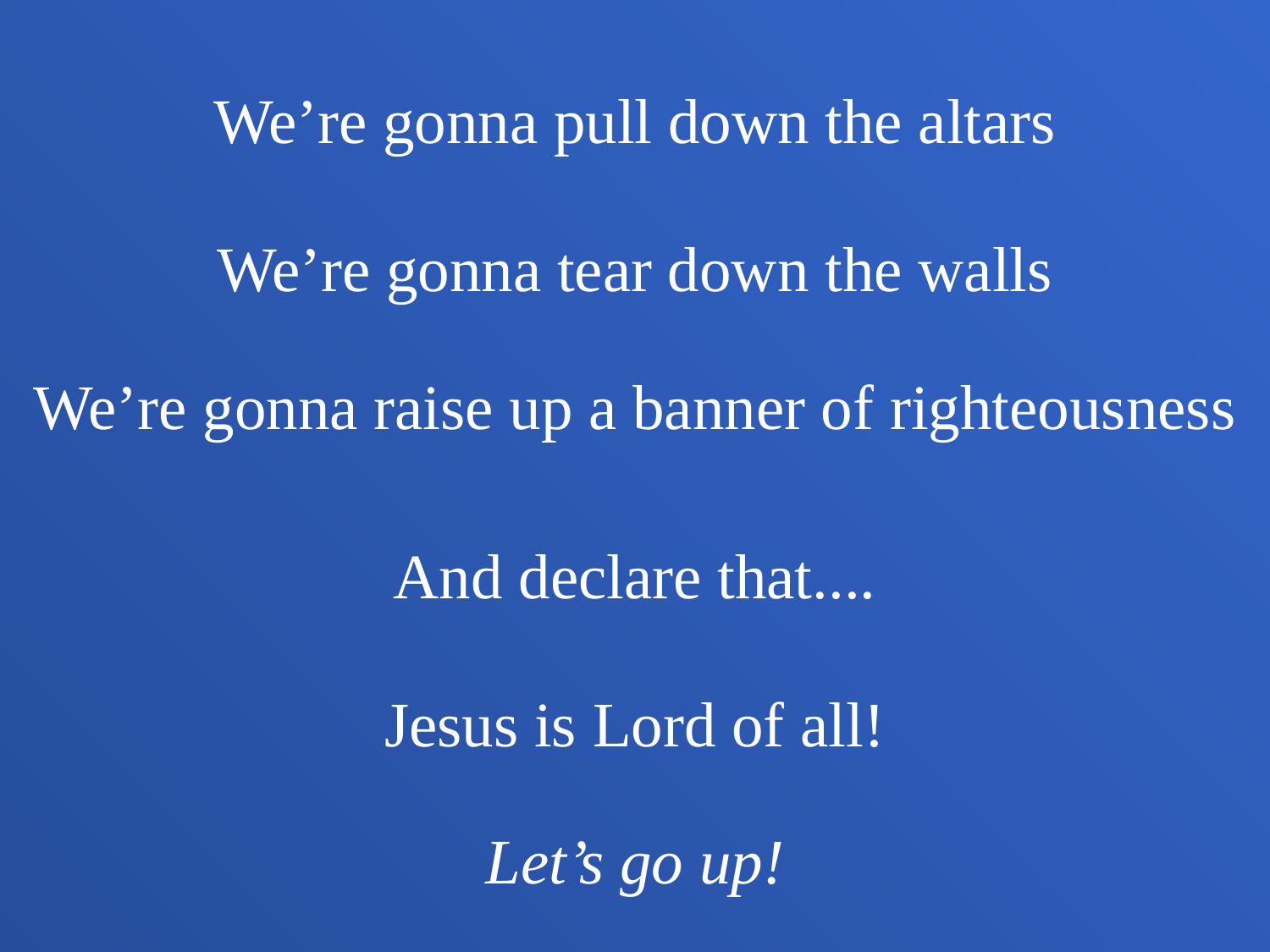

We’re gonna pull down the altars
We’re gonna tear down the walls
We’re gonna raise up a banner of righteousness
And declare that....
Jesus is Lord of all!
Let’s go up!